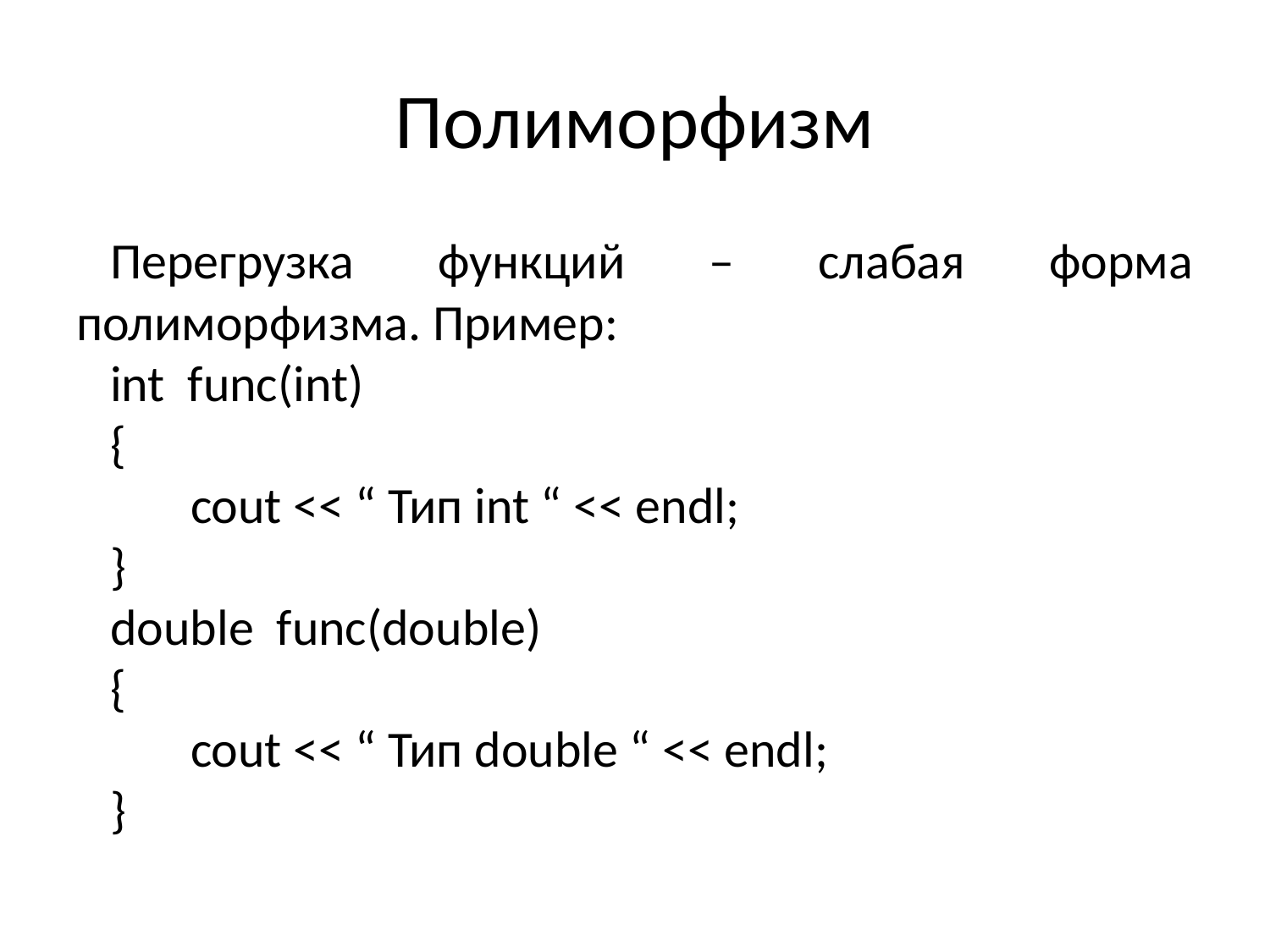

# Полиморфизм
Перегрузка функций – слабая форма полиморфизма. Пример:
int  func(int)
{
	cout << “ Тип int “ << endl;
}
double  func(double)
{
	cout << “ Тип double “ << endl;
}